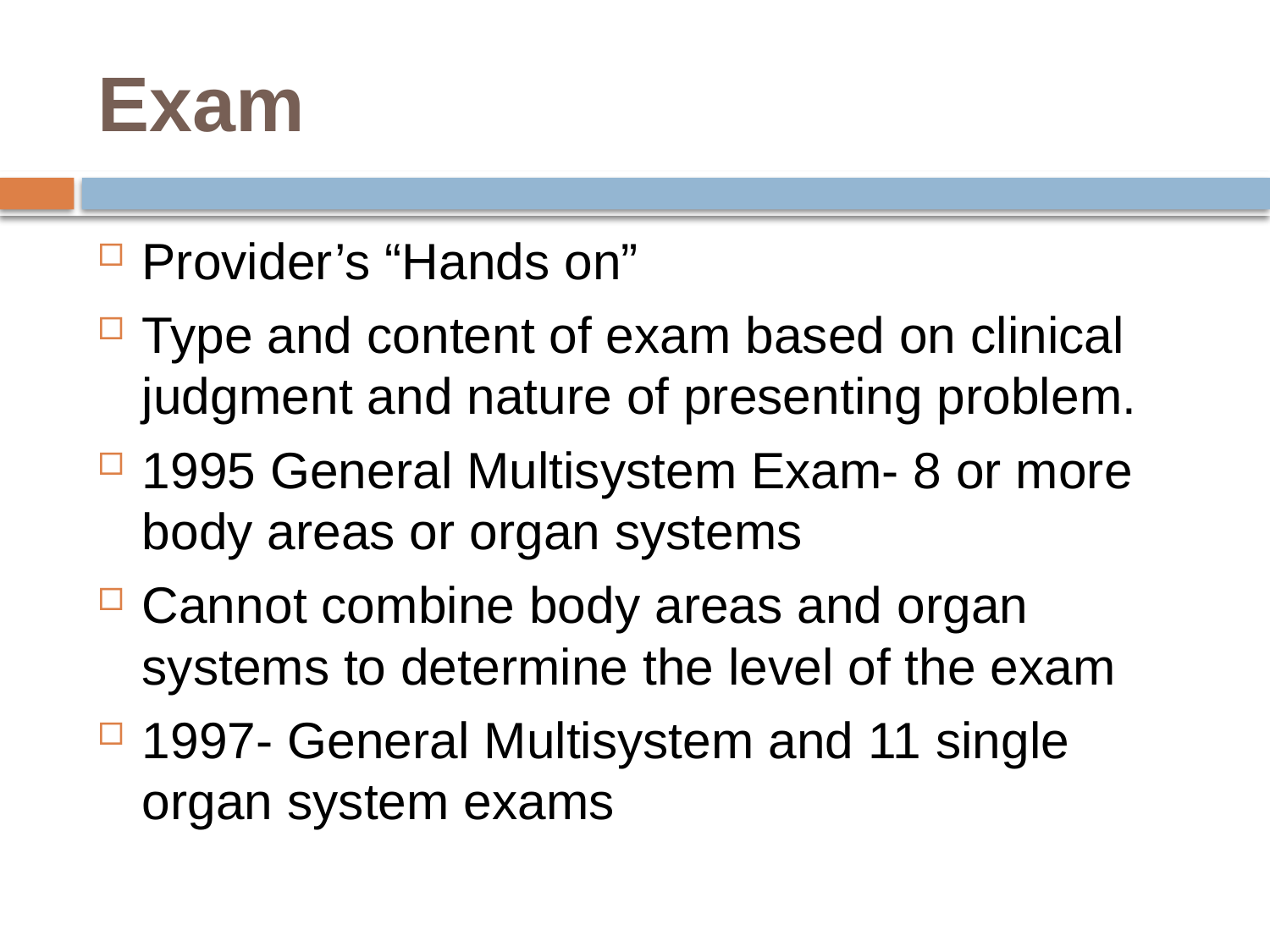

# Exam
Provider’s “Hands on”
Type and content of exam based on clinical judgment and nature of presenting problem.
1995 General Multisystem Exam- 8 or more body areas or organ systems
Cannot combine body areas and organ systems to determine the level of the exam
1997- General Multisystem and 11 single organ system exams